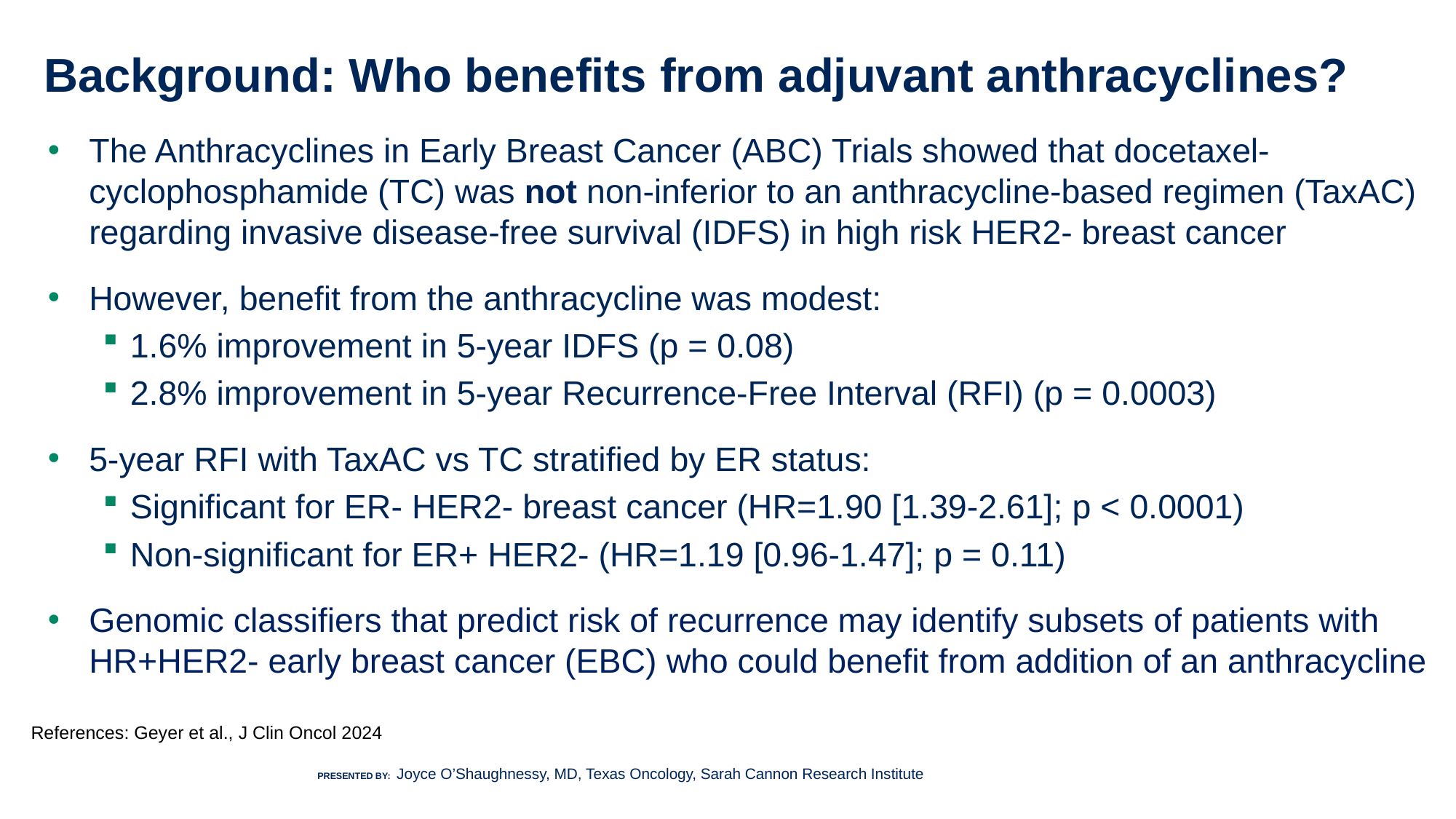

# Background: Who benefits from adjuvant anthracyclines?
3
The Anthracyclines in Early Breast Cancer (ABC) Trials showed that docetaxel-cyclophosphamide (TC) was not non-inferior to an anthracycline-based regimen (TaxAC) regarding invasive disease-free survival (IDFS) in high risk HER2- breast cancer
However, benefit from the anthracycline was modest:
1.6% improvement in 5-year IDFS (p = 0.08)
2.8% improvement in 5-year Recurrence-Free Interval (RFI) (p = 0.0003)
5-year RFI with TaxAC vs TC stratified by ER status:
Significant for ER- HER2- breast cancer (HR=1.90 [1.39-2.61]; p < 0.0001)
Non-significant for ER+ HER2- (HR=1.19 [0.96-1.47]; p = 0.11)
Genomic classifiers that predict risk of recurrence may identify subsets of patients with HR+HER2- early breast cancer (EBC) who could benefit from addition of an anthracycline
References: Geyer et al., J Clin Oncol 2024